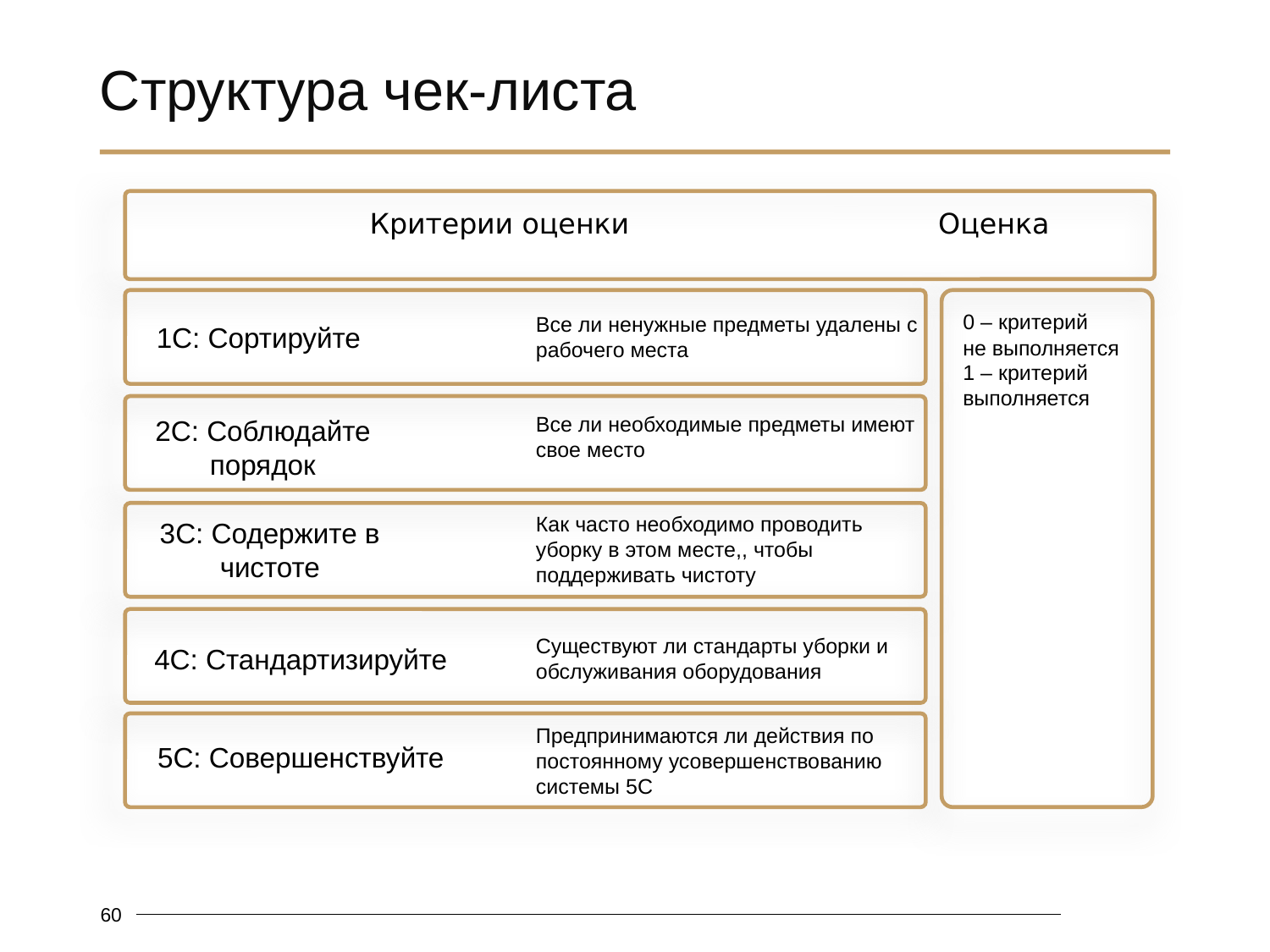

# Структура чек-листа

| Критерии оценки | Оценка |
| --- | --- |

0 – критерий
не выполняется
1 – критерий выполняется
Все ли ненужные предметы удалены с рабочего места
Все ли необходимые предметы имеют свое место
Как часто необходимо проводить уборку в этом месте,, чтобы поддерживать чистоту
Существуют ли стандарты уборки и обслуживания оборудования
Предпринимаются ли действия по постоянному усовершенствованию системы 5С
1С: Сортируйте

2С: Соблюдайте порядок

3С: Содержите в чистоте

4С: Стандартизируйте

5С: Совершенствуйте

60